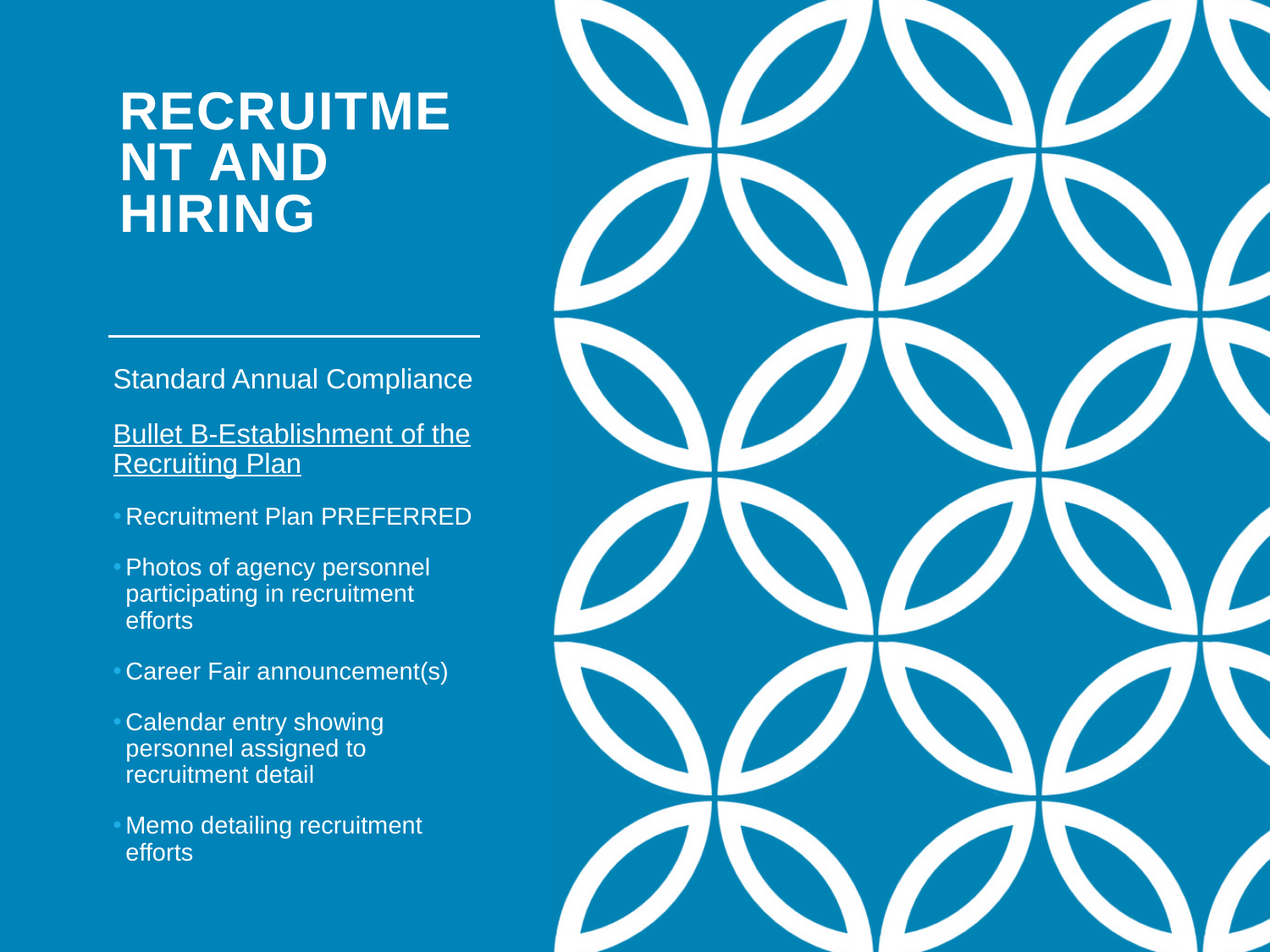

# Recruitment and hiring
Standard Annual Compliance
Bullet B-Establishment of the Recruiting Plan
Recruitment Plan PREFERRED
Photos of agency personnel participating in recruitment efforts
Career Fair announcement(s)
Calendar entry showing personnel assigned to recruitment detail
Memo detailing recruitment efforts